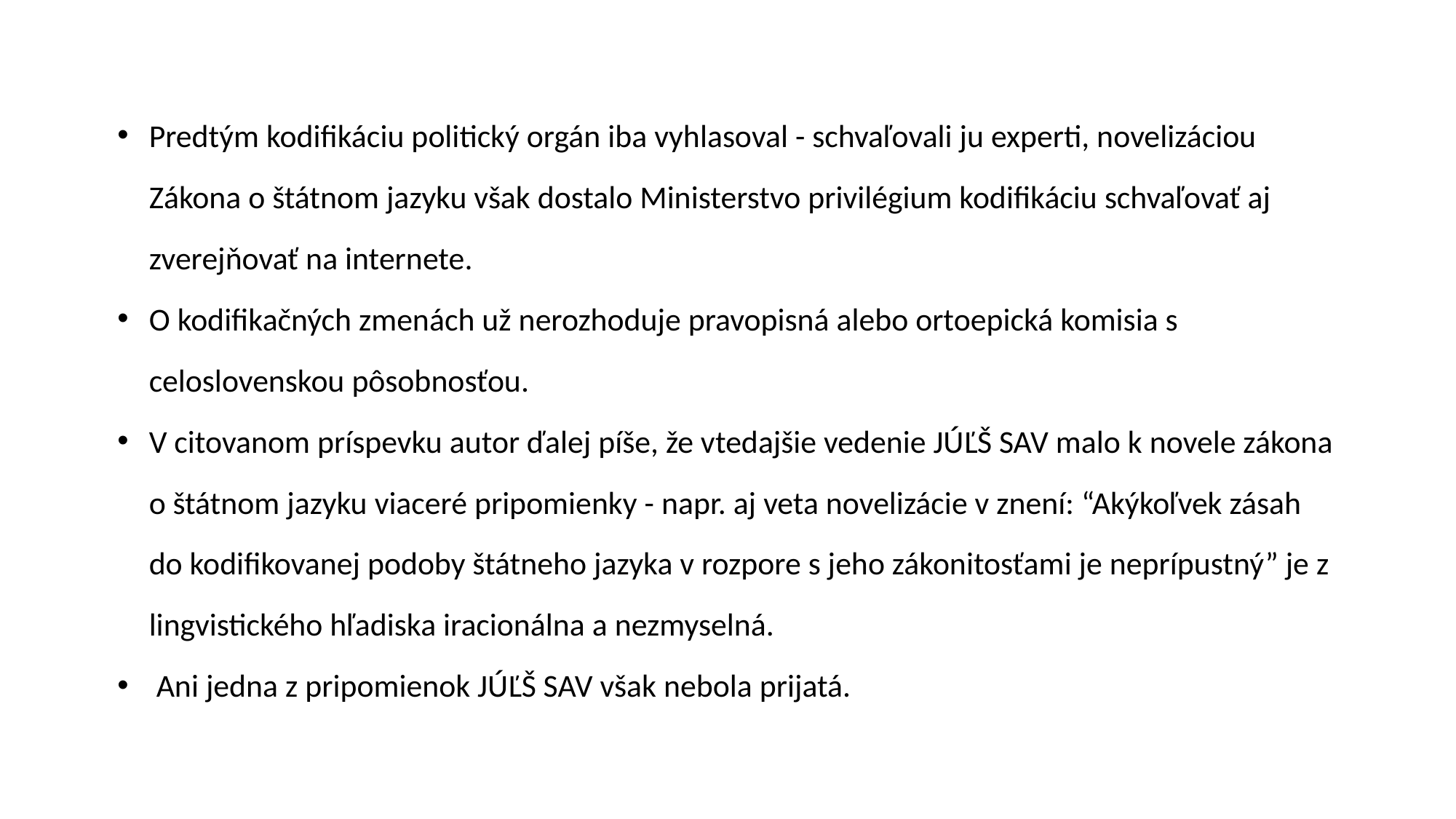

Predtým kodifikáciu politický orgán iba vyhlasoval - schvaľovali ju experti, novelizáciou Zákona o štátnom jazyku však dostalo Ministerstvo privilégium kodifikáciu schvaľovať aj zverejňovať na internete.
O kodifikačných zmenách už nerozhoduje pravopisná alebo ortoepická komisia s celoslovenskou pôsobnosťou.
V citovanom príspevku autor ďalej píše, že vtedajšie vedenie JÚĽŠ SAV malo k novele zákona o štátnom jazyku viaceré pripomienky - napr. aj veta novelizácie v znení: “Akýkoľvek zásah do kodifikovanej podoby štátneho jazyka v rozpore s jeho zákonitosťami je neprípustný” je z lingvistického hľadiska iracionálna a nezmyselná.
 Ani jedna z pripomienok JÚĽŠ SAV však nebola prijatá.